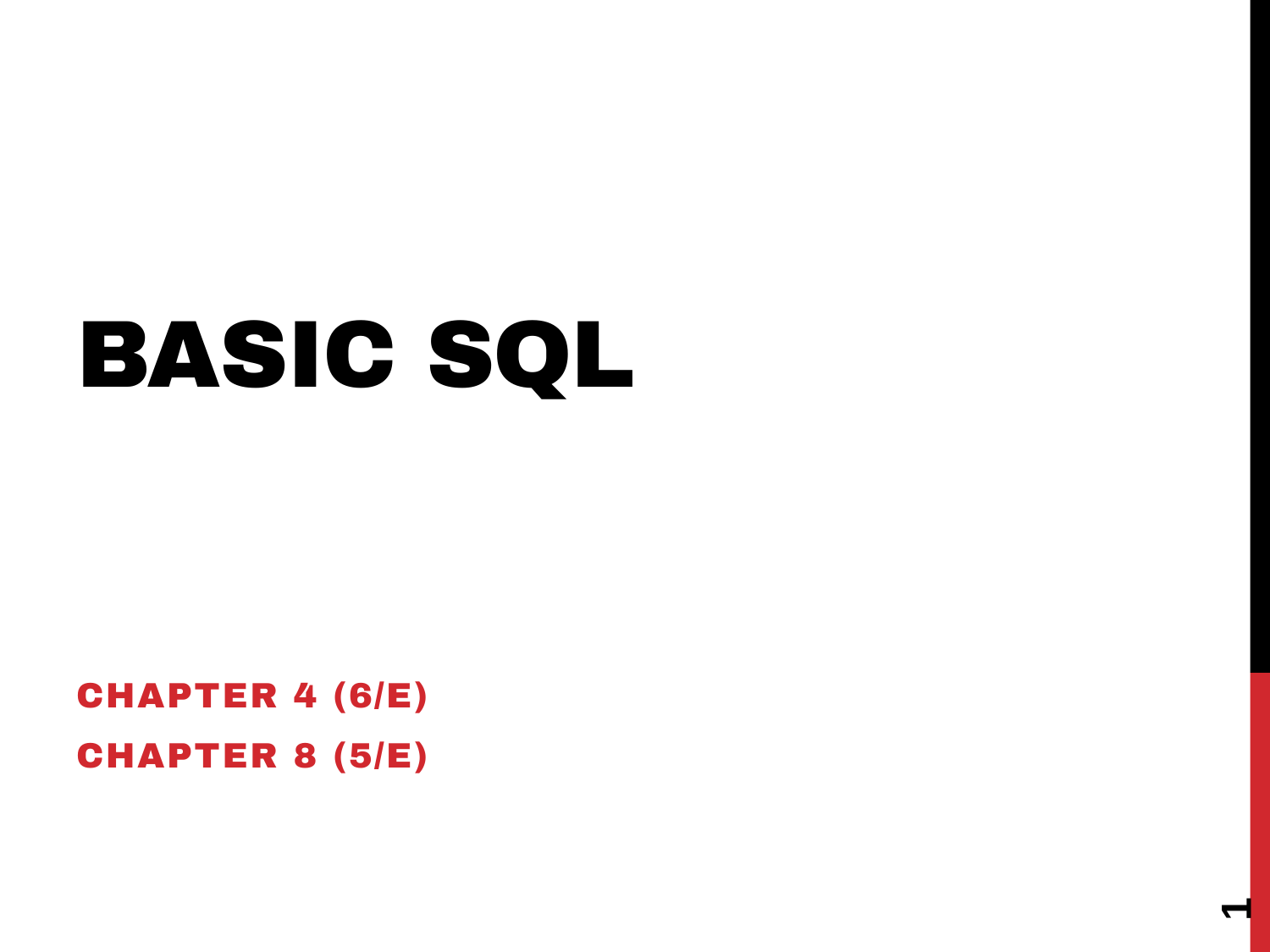

# Basic SQL
Chapter 4 (6/E)
Chapter 8 (5/E)

1